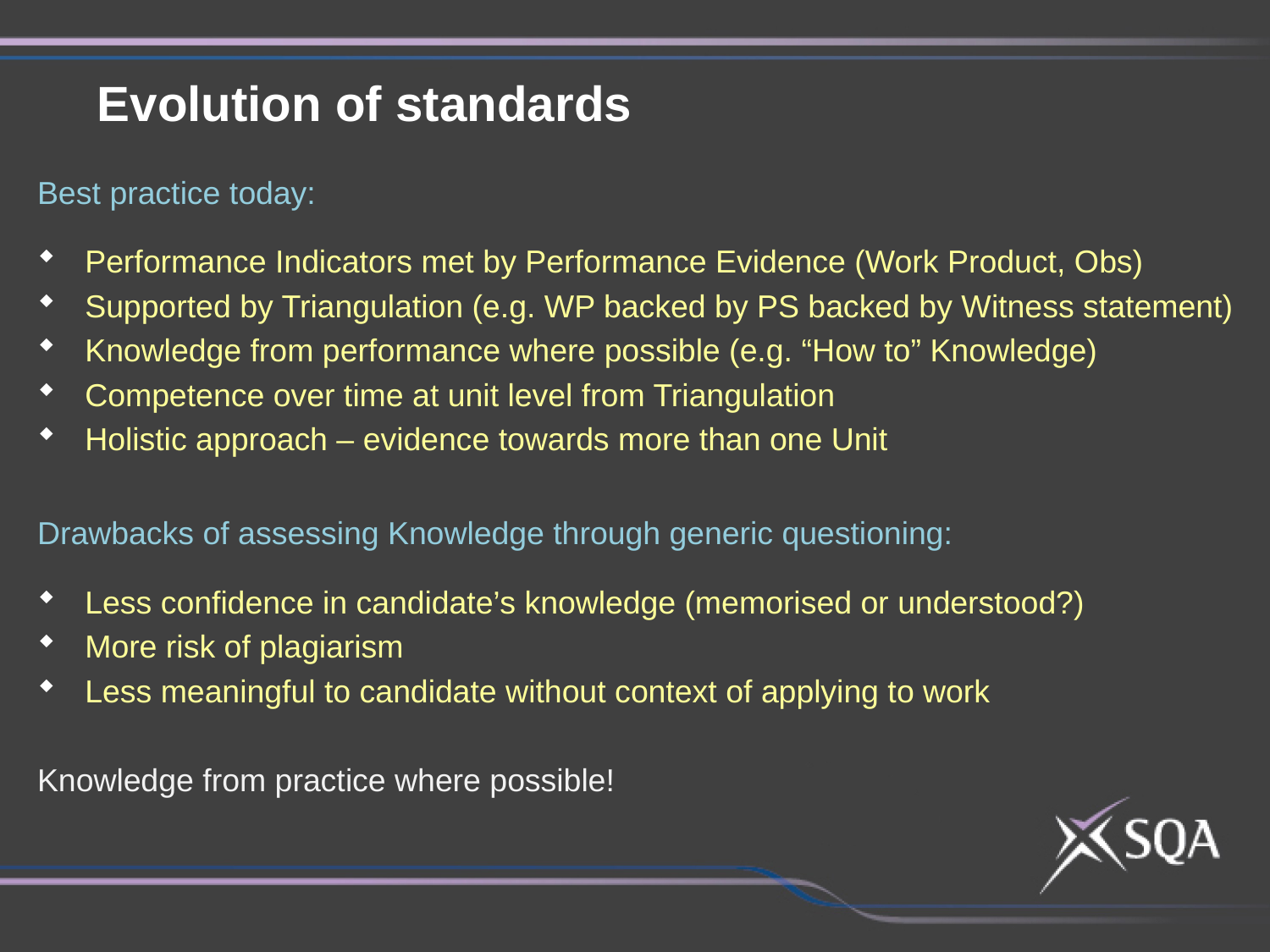

Evolution of standards
Best practice today:

Performance Indicators met by Performance Evidence (Work Product, Obs)
Supported by Triangulation (e.g. WP backed by PS backed by Witness statement)
Knowledge from performance where possible (e.g. “How to” Knowledge)
Competence over time at unit level from Triangulation
Holistic approach – evidence towards more than one Unit

Drawbacks of assessing Knowledge through generic questioning:

Less confidence in candidate’s knowledge (memorised or understood?)
More risk of plagiarism
Less meaningful to candidate without context of applying to work

Knowledge from practice where possible!